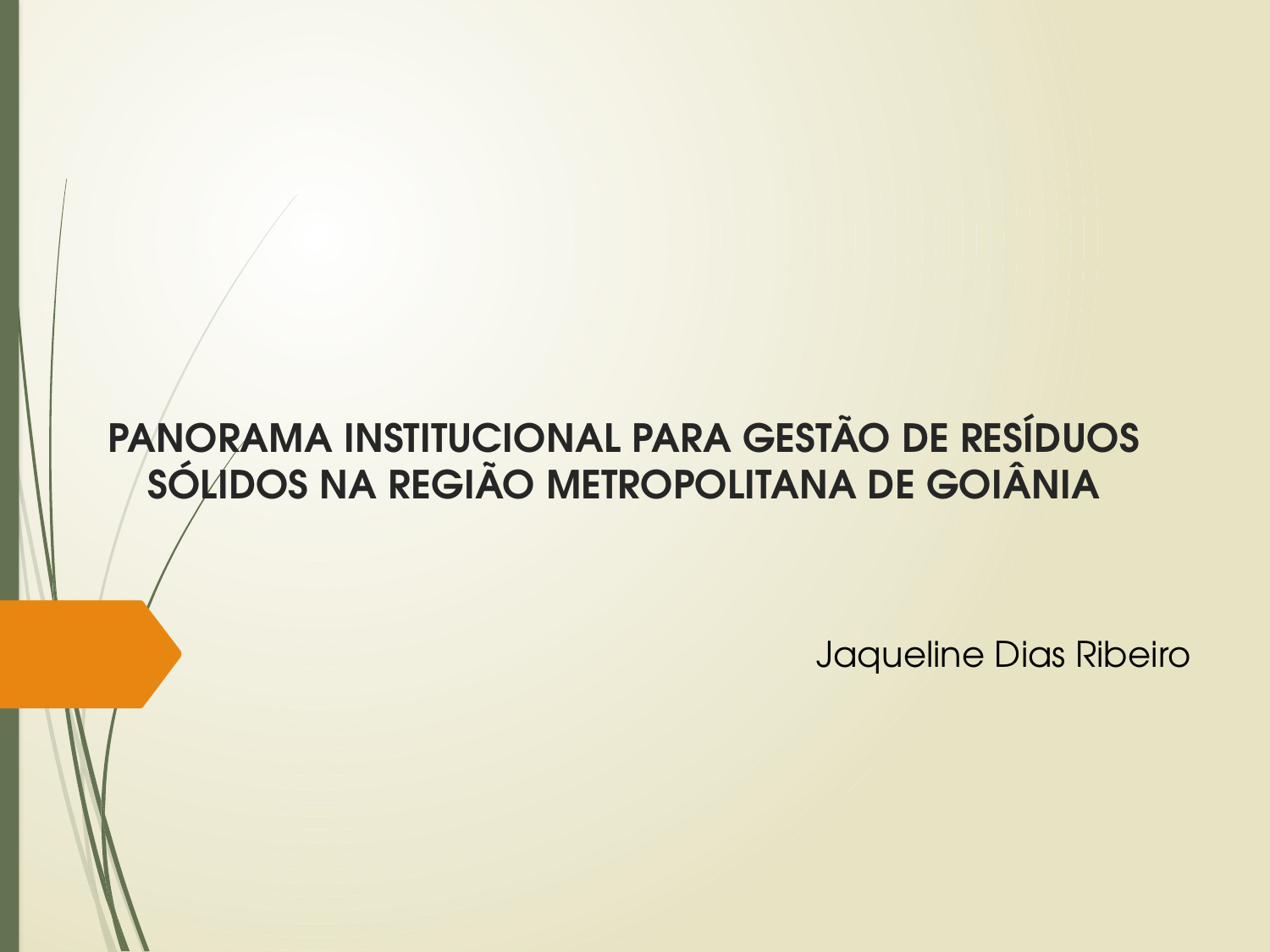

# PANORAMA INSTITUCIONAL PARA GESTÃO DE RESÍDUOS SÓLIDOS NA REGIÃO METROPOLITANA DE GOIÂNIA
Jaqueline Dias Ribeiro